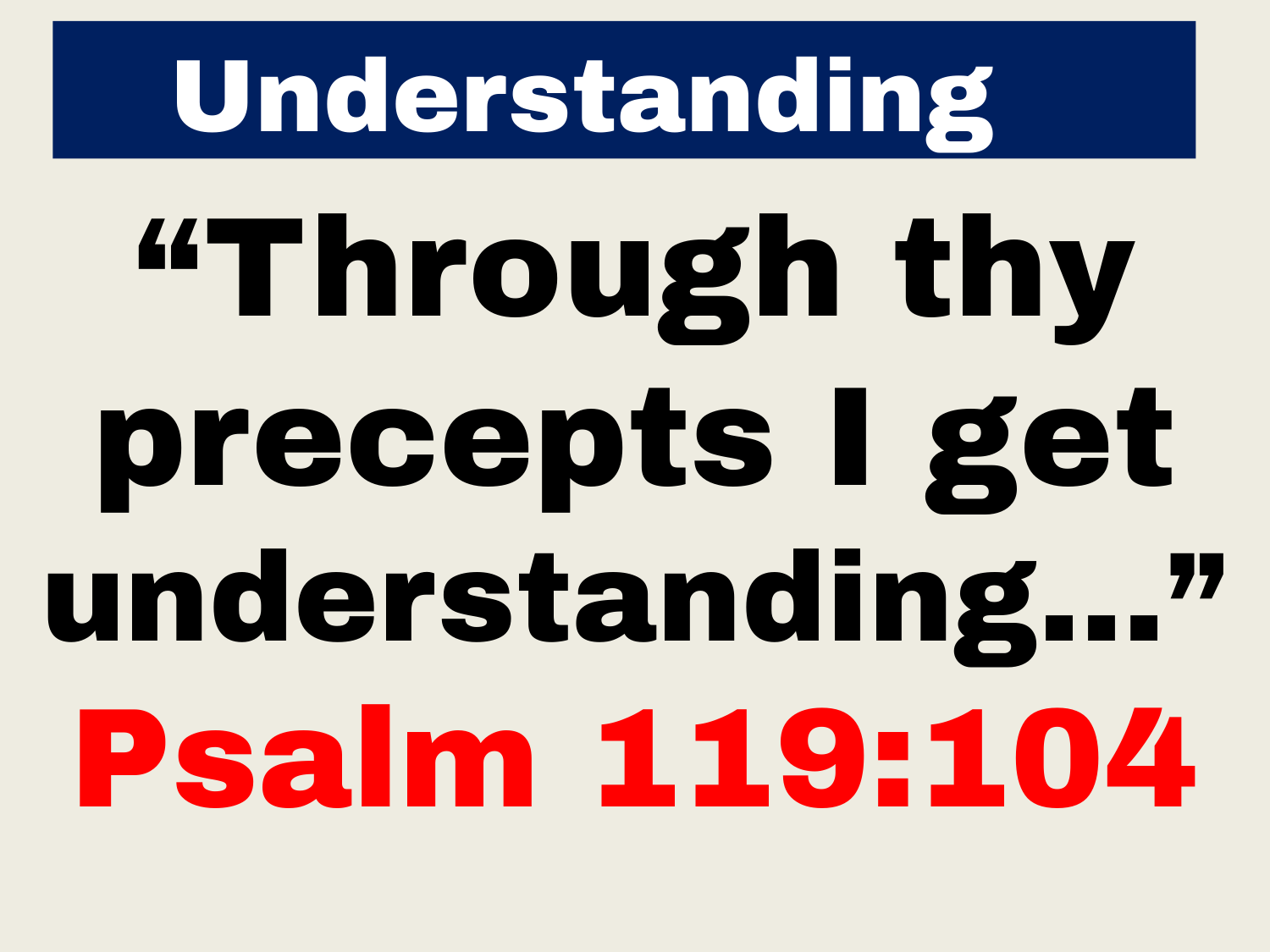

# Understanding
“Through thy precepts I get understanding…” Psalm 119:104